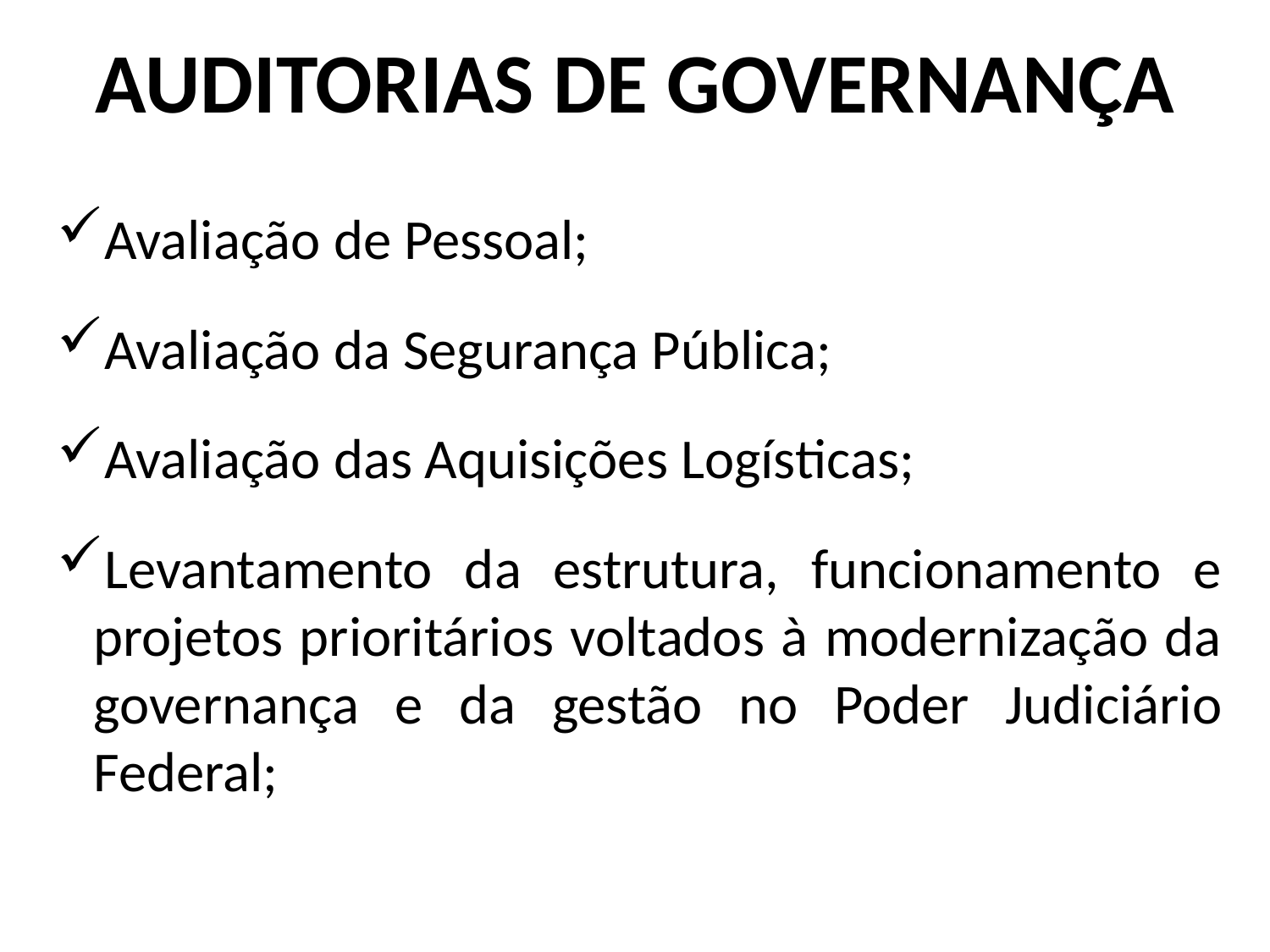

AUDITORIAS DE GOVERNANÇA
Avaliação de Pessoal;
Avaliação da Segurança Pública;
Avaliação das Aquisições Logísticas;
Levantamento da estrutura, funcionamento e projetos prioritários voltados à modernização da governança e da gestão no Poder Judiciário Federal;